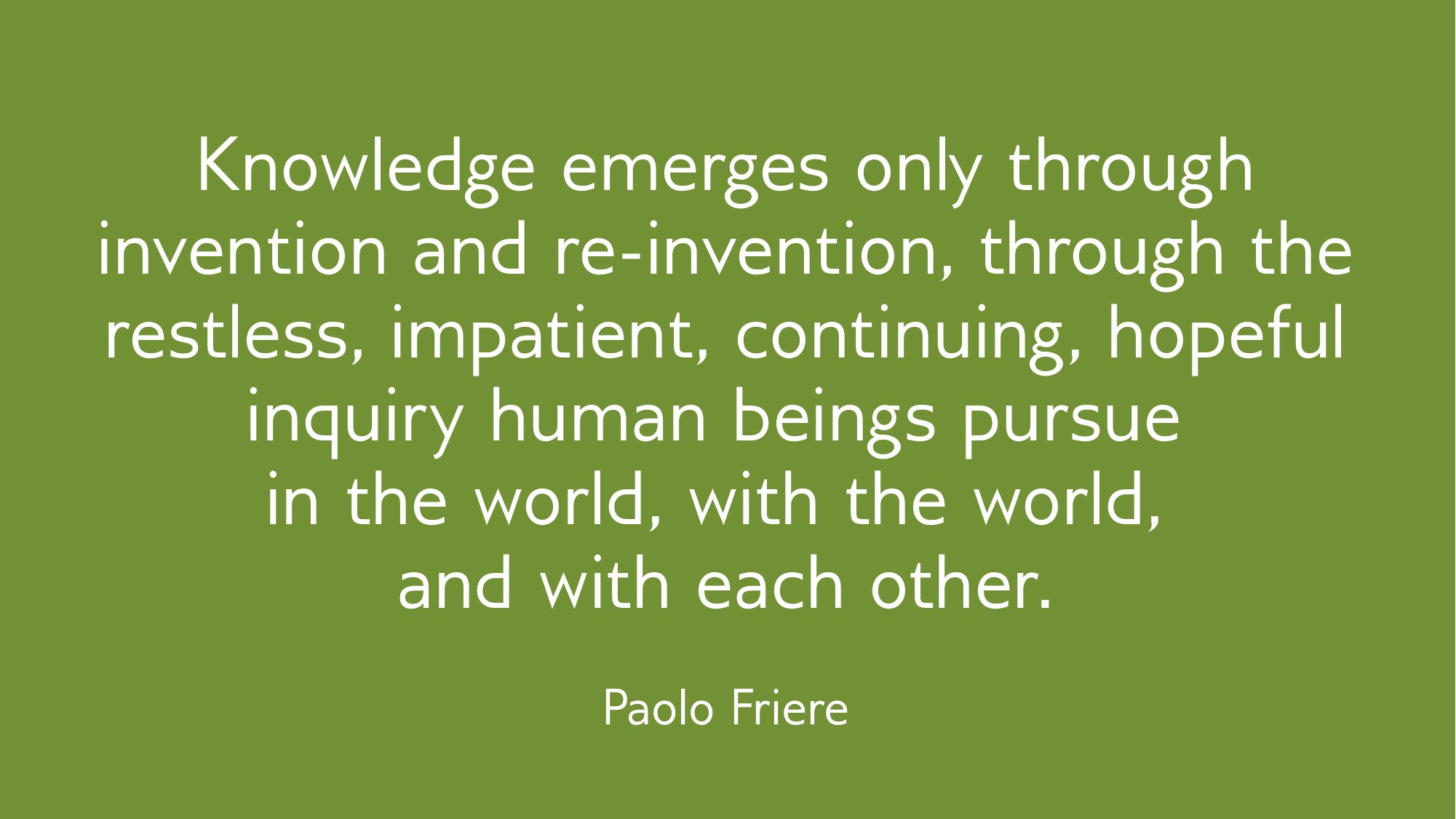

# Knowledge emerges only through invention and re-invention, through the restless, impatient, continuing, hopeful inquiry human beings pursue in the world, with the world, and with each other. Paolo Friere